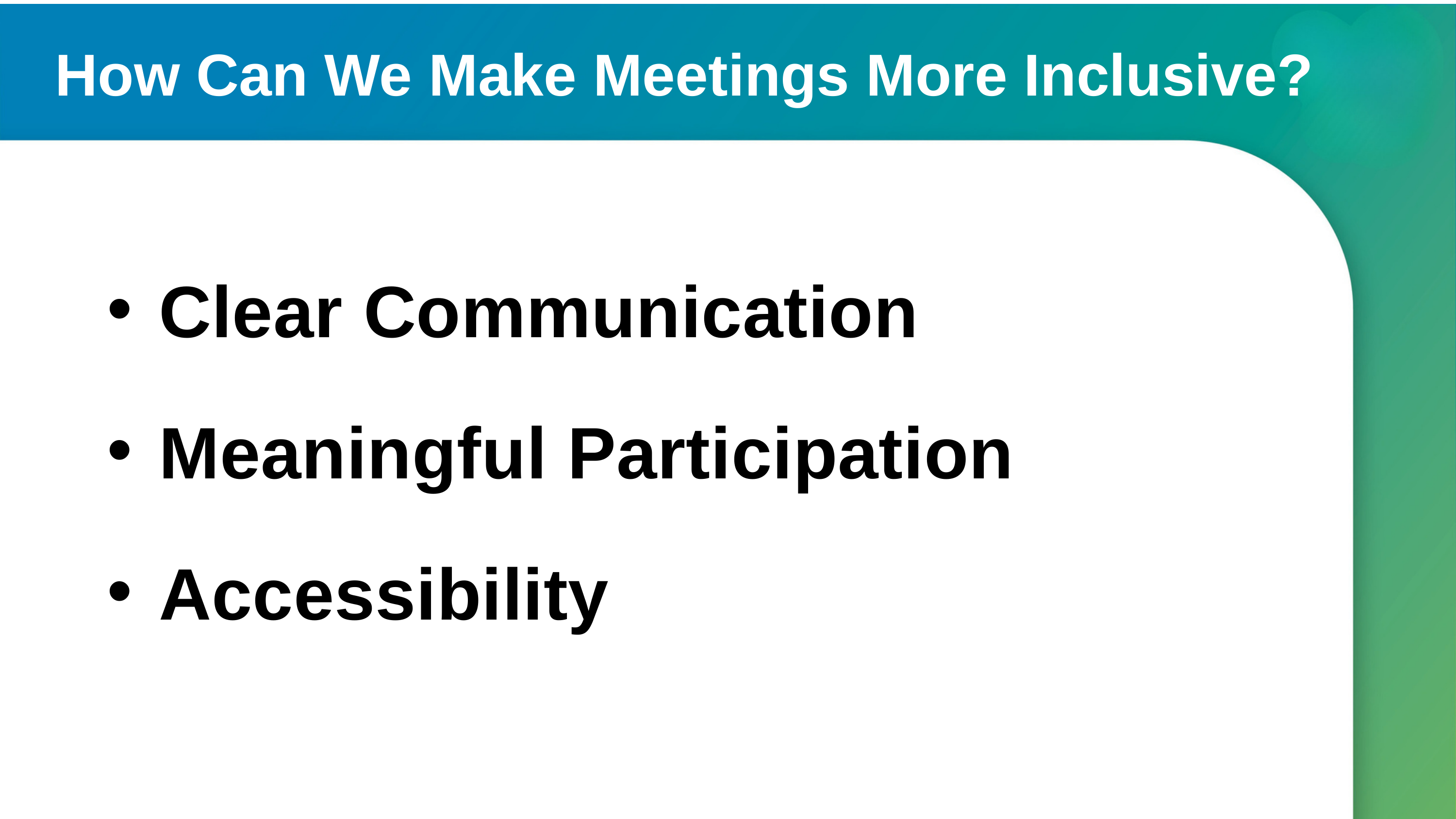

How Can We Make Meetings More Inclusive?
Clear Communication
Meaningful Participation
Accessibility